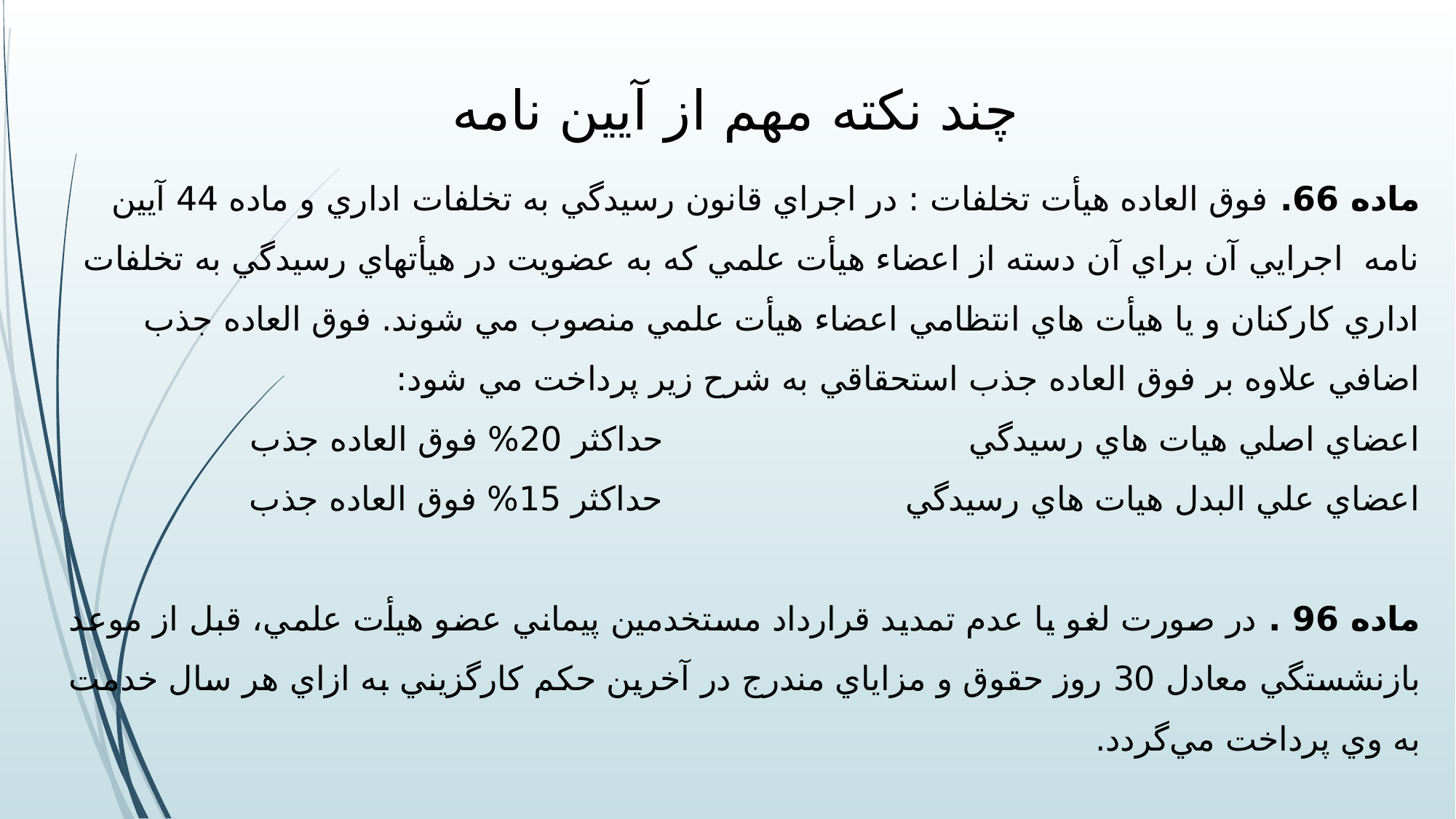

# چند نکته مهم از آیین نامه
ماده 66. فوق العاده هيأت تخلفات : در اجراي قانون رسيدگي به تخلفات اداري و ماده 44 آيين نامه  اجرايي آن براي آن دسته از اعضاء هيأت علمي كه به عضويت در هيأتهاي رسيدگي به تخلفات اداري كاركنان و يا هيأت هاي انتظامي اعضاء هيأت علمي منصوب مي شوند. فوق العاده جذب اضافي علاوه بر فوق العاده جذب استحقاقي به شرح زير پرداخت مي شود:
اعضاي اصلي هيات هاي رسيدگي                             حداكثر 20% فوق العاده جذب
اعضاي علي البدل هيات هاي رسيدگي                       حداكثر 15% فوق العاده جذب

ماده 96 . در صورت لغو يا عدم تمديد قرارداد مستخدمين پيماني عضو هيأت علمي، قبل از موعد بازنشستگي معادل 30 روز حقوق و مزاياي مندرج در آخرين حکم کارگزيني به ازاي هر سال خدمت به وي پرداخت مي‌گردد.